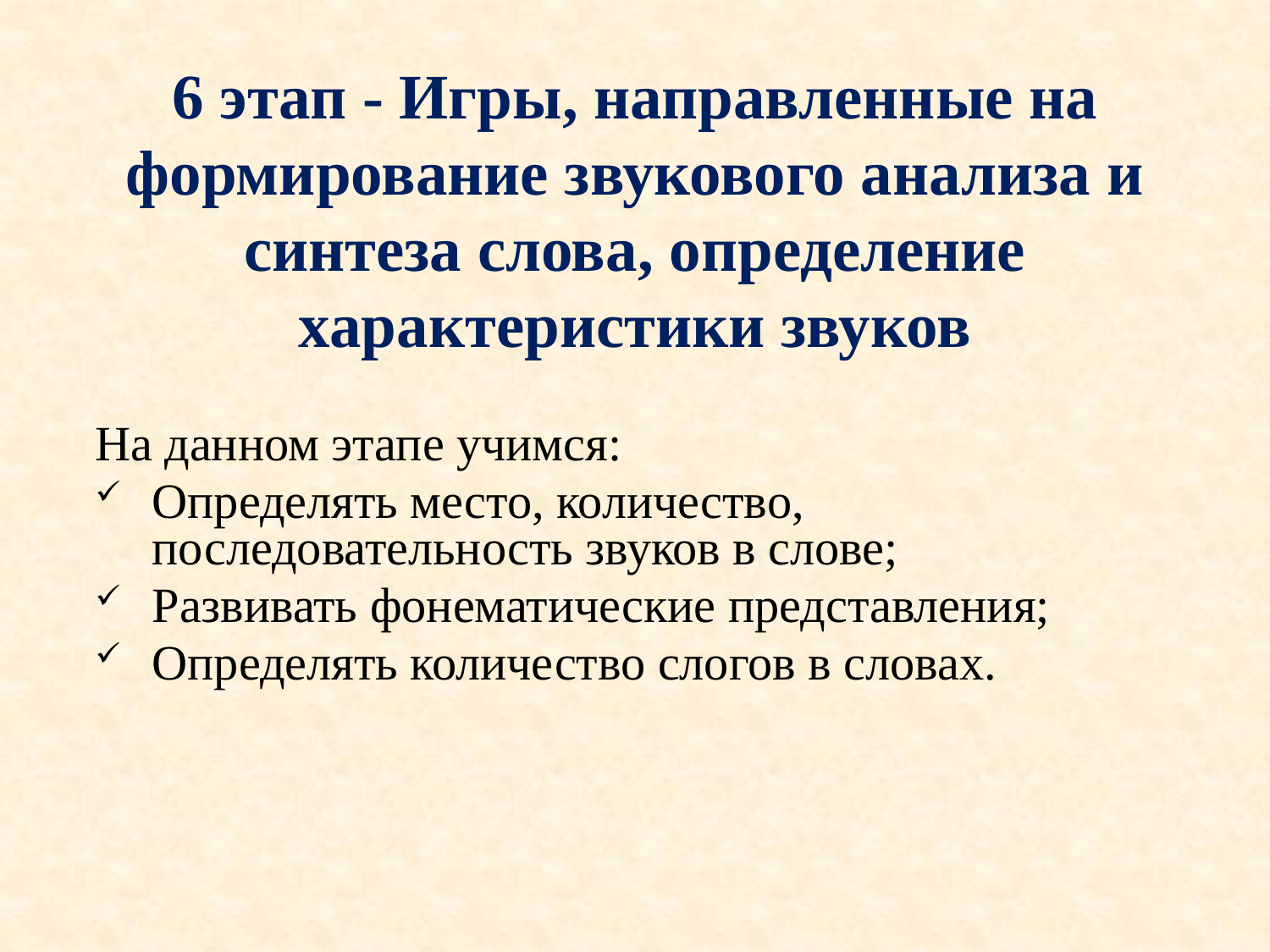

# 6 этап - Игры, направленные на формирование звукового анализа и синтеза слова, определение характеристики звуков
На данном этапе учимся:
Определять место, количество, последовательность звуков в слове;
Развивать фонематические представления;
Определять количество слогов в словах.